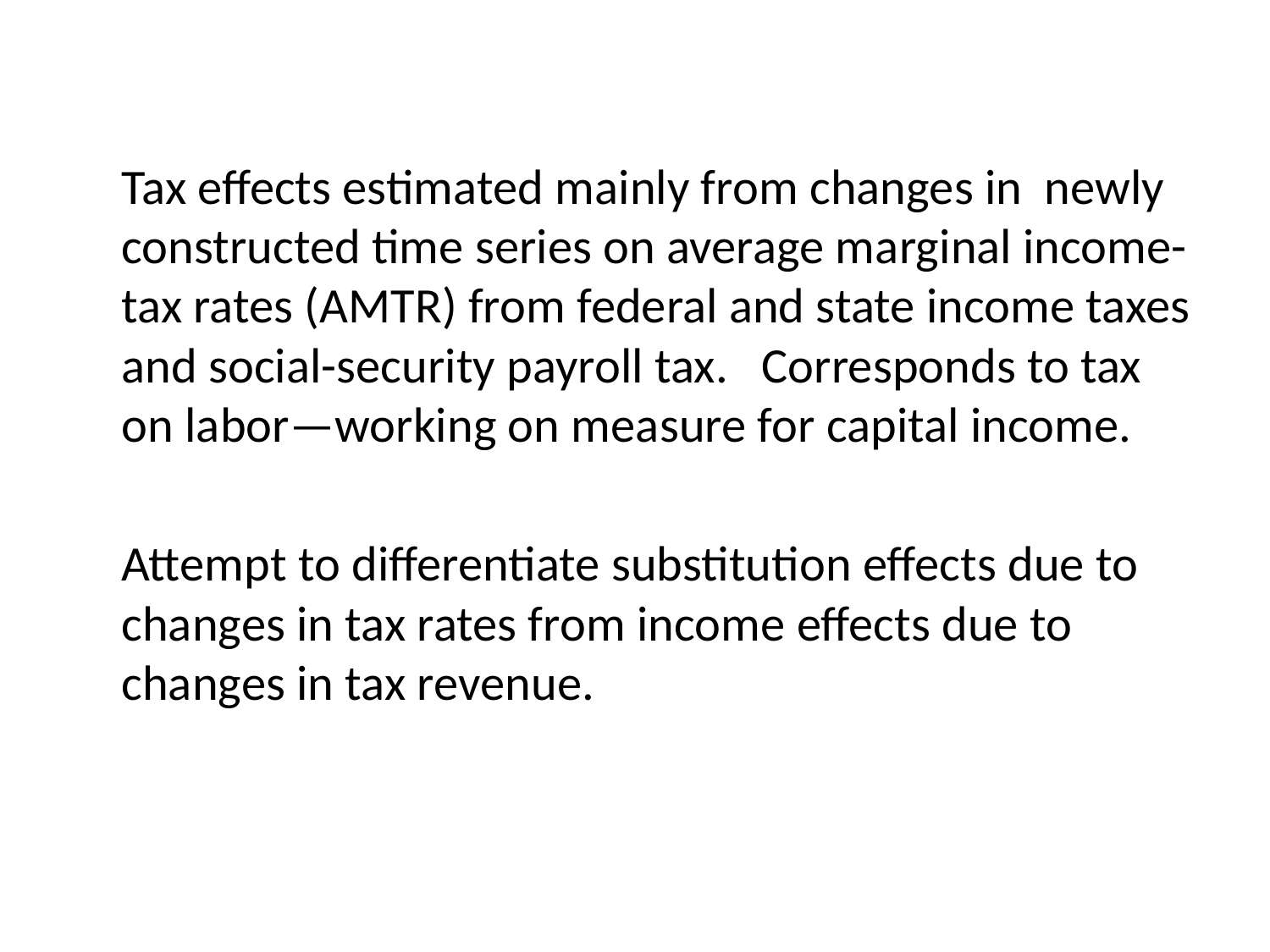

Tax effects estimated mainly from changes in  newly constructed time series on average marginal income-tax rates (AMTR) from federal and state income taxes and social-security payroll tax.   Corresponds to tax on labor—working on measure for capital income.

	Attempt to differentiate substitution effects due to changes in tax rates from income effects due to changes in tax revenue.